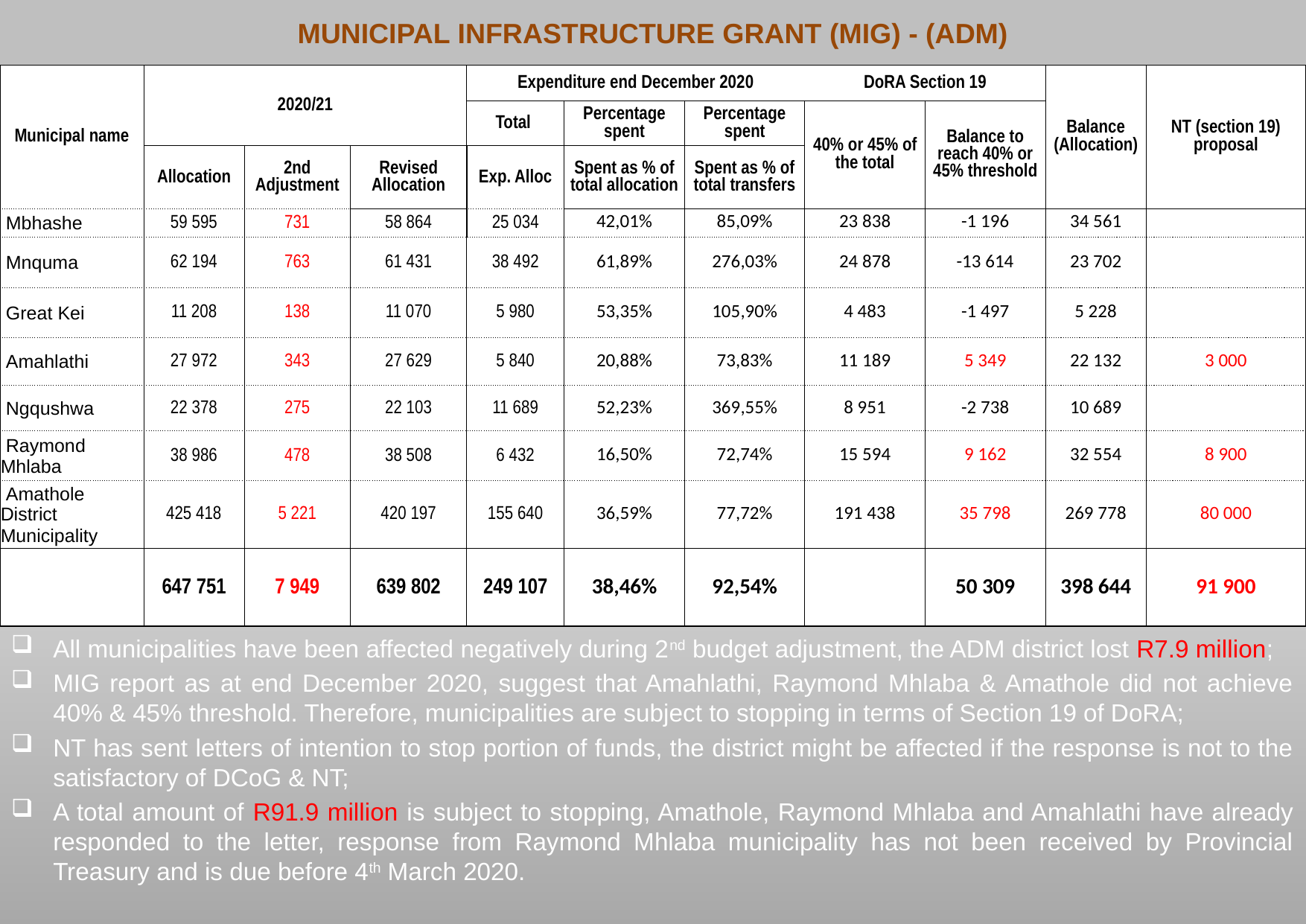

MUNICIPAL INFRASTRUCTURE GRANT (MIG) - (ADM)
| Municipal name | 2020/21 |  |  | Expenditure end December 2020 |  |  | DoRA Section 19 |  | Balance (Allocation) | NT (section 19) proposal |
| --- | --- | --- | --- | --- | --- | --- | --- | --- | --- | --- |
|  |  |  |  | Total | Percentage spent | Percentage spent | 40% or 45% of the total | Balance to reach 40% or 45% threshold |  |  |
|  | Allocation | 2nd Adjustment | Revised Allocation | Exp. Alloc | Spent as % of total allocation | Spent as % of total transfers |  |  |  |  |
| Mbhashe | 59 595 | 731 | 58 864 | 25 034 | 42,01% | 85,09% | 23 838 | -1 196 | 34 561 |  |
| Mnquma | 62 194 | 763 | 61 431 | 38 492 | 61,89% | 276,03% | 24 878 | -13 614 | 23 702 |  |
| Great Kei | 11 208 | 138 | 11 070 | 5 980 | 53,35% | 105,90% | 4 483 | -1 497 | 5 228 |  |
| Amahlathi | 27 972 | 343 | 27 629 | 5 840 | 20,88% | 73,83% | 11 189 | 5 349 | 22 132 | 3 000 |
| Ngqushwa | 22 378 | 275 | 22 103 | 11 689 | 52,23% | 369,55% | 8 951 | -2 738 | 10 689 |  |
| Raymond Mhlaba | 38 986 | 478 | 38 508 | 6 432 | 16,50% | 72,74% | 15 594 | 9 162 | 32 554 | 8 900 |
| Amathole District Municipality | 425 418 | 5 221 | 420 197 | 155 640 | 36,59% | 77,72% | 191 438 | 35 798 | 269 778 | 80 000 |
|  | 647 751 | 7 949 | 639 802 | 249 107 | 38,46% | 92,54% |  | 50 309 | 398 644 | 91 900 |
All municipalities have been affected negatively during 2nd budget adjustment, the ADM district lost R7.9 million;
MIG report as at end December 2020, suggest that Amahlathi, Raymond Mhlaba & Amathole did not achieve 40% & 45% threshold. Therefore, municipalities are subject to stopping in terms of Section 19 of DoRA;
NT has sent letters of intention to stop portion of funds, the district might be affected if the response is not to the satisfactory of DCoG & NT;
A total amount of R91.9 million is subject to stopping, Amathole, Raymond Mhlaba and Amahlathi have already responded to the letter, response from Raymond Mhlaba municipality has not been received by Provincial Treasury and is due before 4th March 2020.